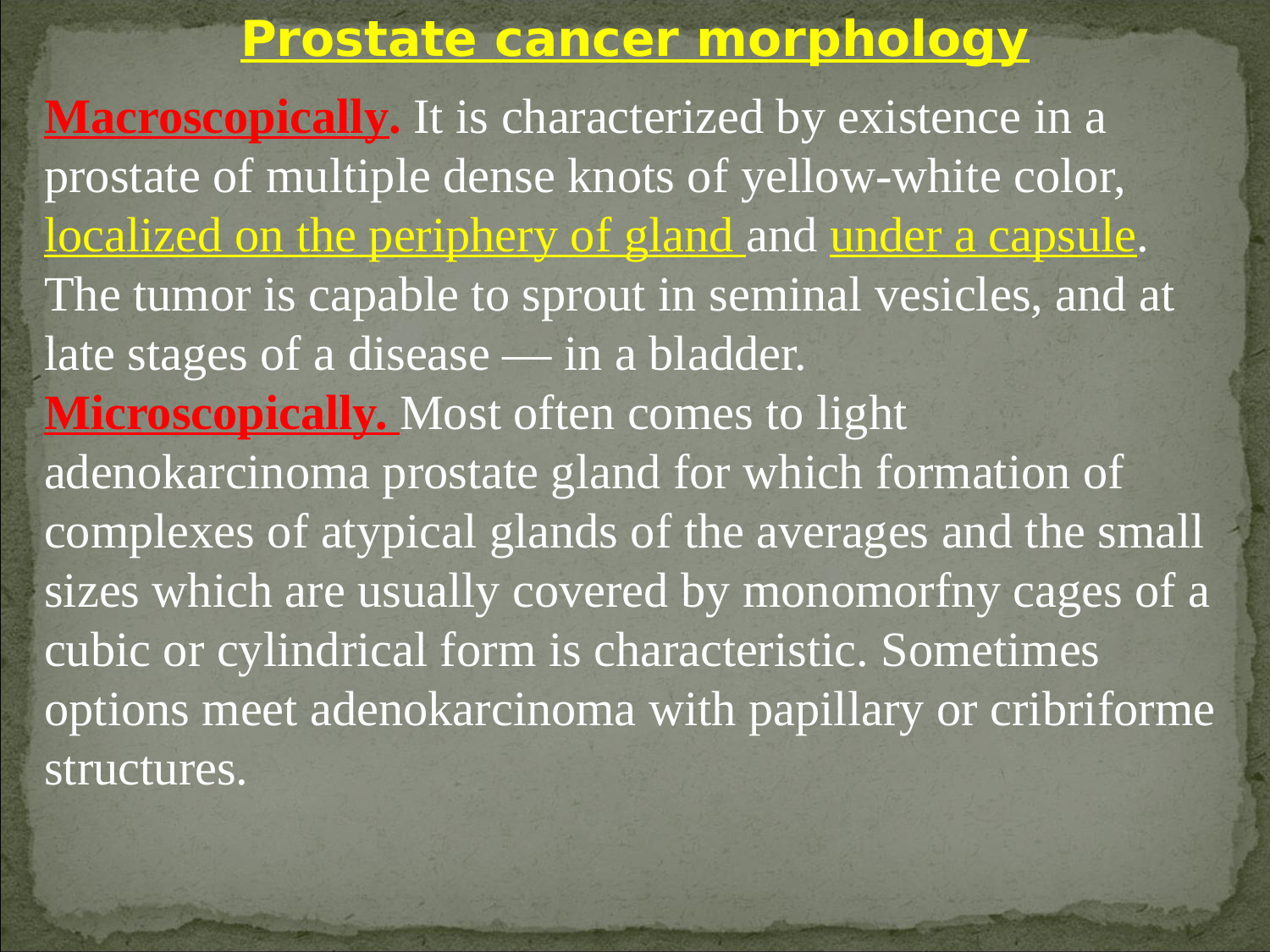

Prostate cancer morphology
Macroscopically. It is characterized by existence in a prostate of multiple dense knots of yellow-white color, localized on the periphery of gland and under a capsule. The tumor is capable to sprout in seminal vesicles, and at late stages of a disease — in a bladder.
Microscopically. Most often comes to light adenokarcinoma prostate gland for which formation of complexes of atypical glands of the averages and the small sizes which are usually covered by monomorfny cages of a cubic or cylindrical form is characteristic. Sometimes options meet adenokarcinoma with papillary or cribriforme structures.